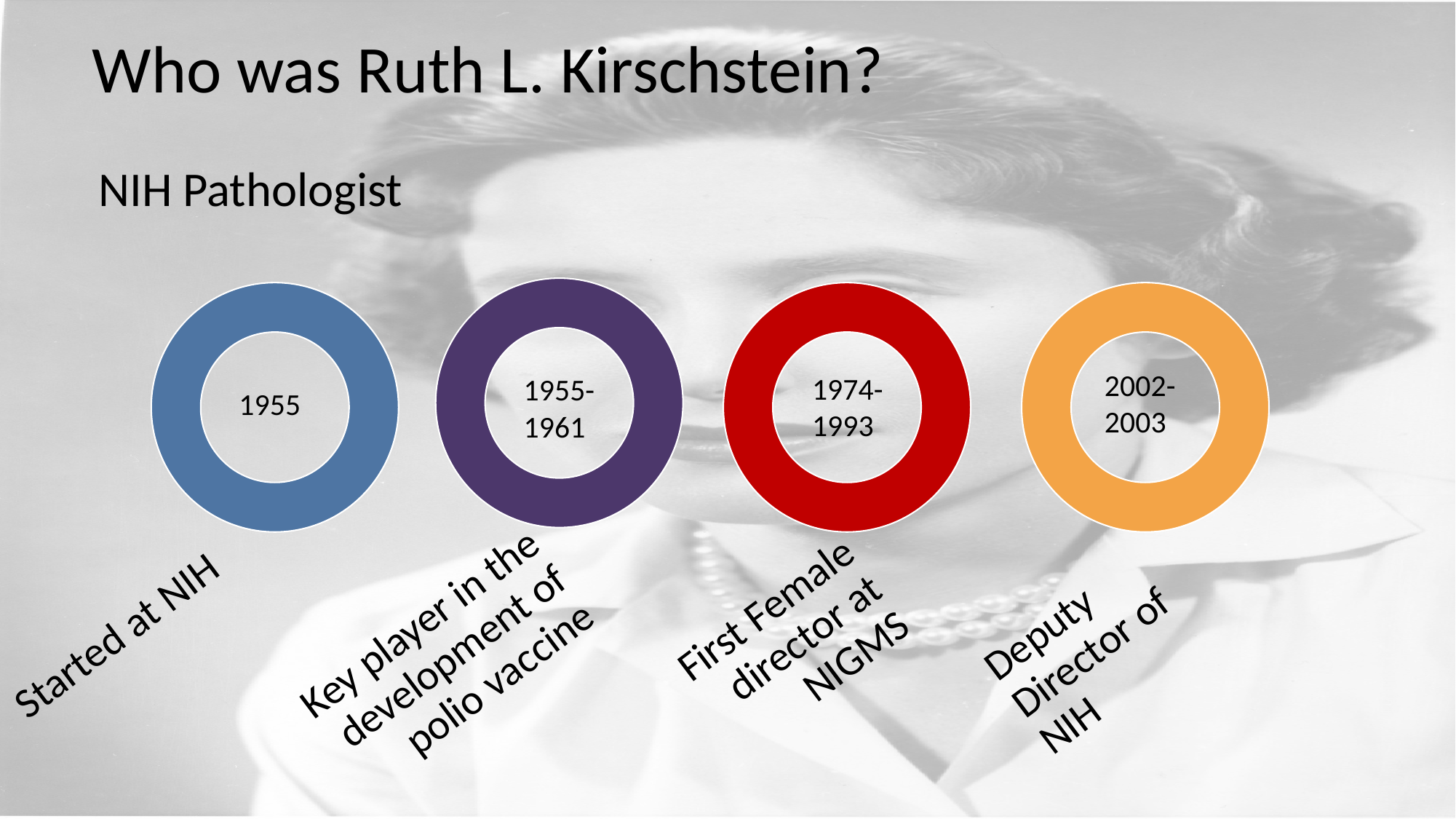

# Who was Ruth L. Kirschstein?
NIH Pathologist

2002-2003
1974-1993
1955-1961
1955
Started at NIH
Deputy Director of NIH
First Female director at NIGMS
Key player in the development of polio vaccine